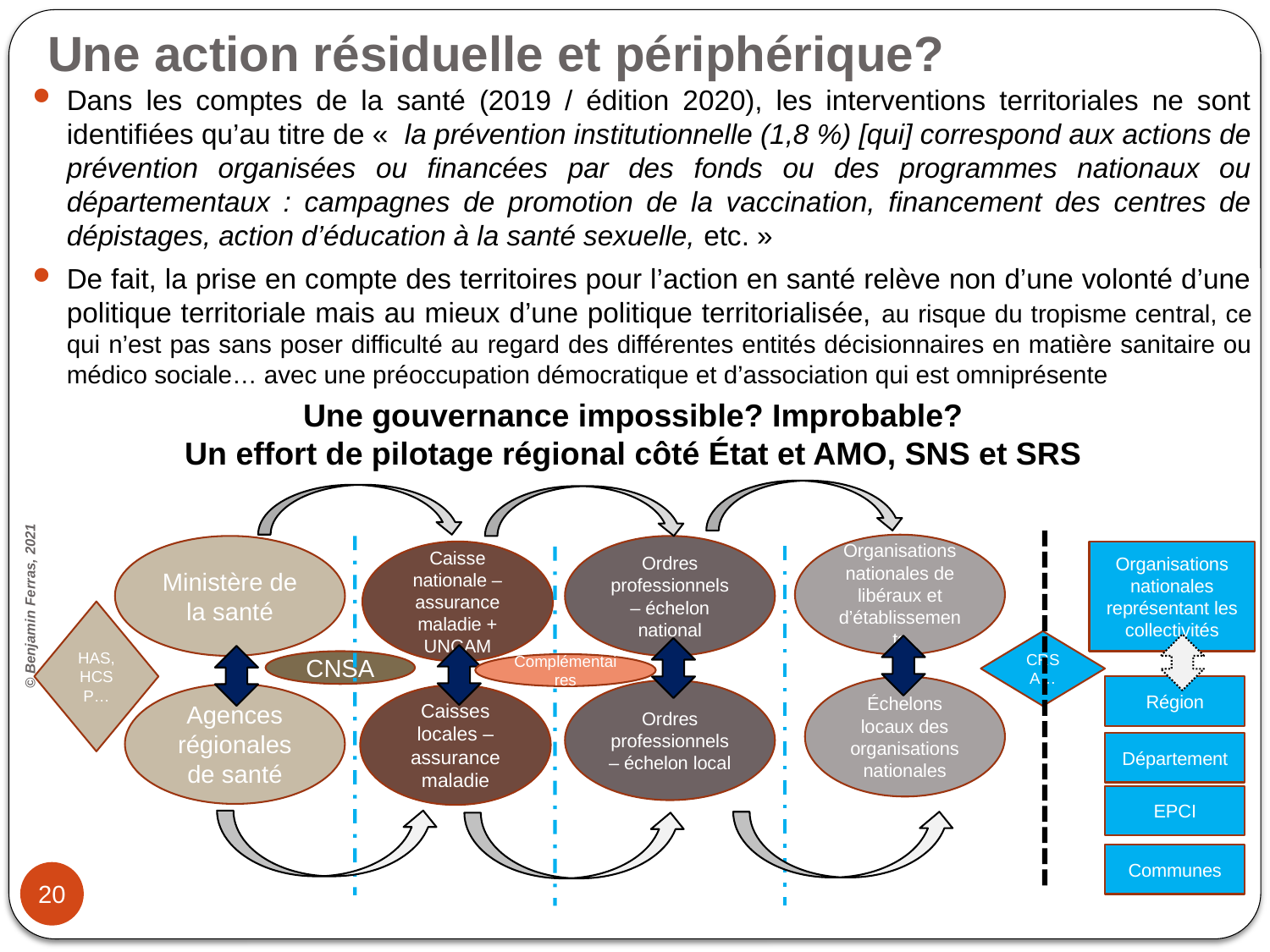

# Une action résiduelle et périphérique?
Dans les comptes de la santé (2019 / édition 2020), les interventions territoriales ne sont identifiées qu’au titre de «  la prévention institutionnelle (1,8 %) [qui] correspond aux actions de prévention organisées ou financées par des fonds ou des programmes nationaux ou départementaux : campagnes de promotion de la vaccination, financement des centres de dépistages, action d’éducation à la santé sexuelle, etc. »
De fait, la prise en compte des territoires pour l’action en santé relève non d’une volonté d’une politique territoriale mais au mieux d’une politique territorialisée, au risque du tropisme central, ce qui n’est pas sans poser difficulté au regard des différentes entités décisionnaires en matière sanitaire ou médico sociale… avec une préoccupation démocratique et d’association qui est omniprésente
Une gouvernance impossible? Improbable?
Un effort de pilotage régional côté État et AMO, SNS et SRS

Organisations nationales de libéraux et d’établissements
Ministère de la santé
Ordres professionnels – échelon national
Caisse nationale – assurance maladie + UNCAM
Organisations nationales représentant les collectivités
HAS, HCSP…
CRSA…

CNSA
Complémentaires
Région
Échelons locaux des organisations nationales
Ordres professionnels – échelon local
Agences régionales de santé
Caisses locales – assurance maladie
Département
EPCI

Communes
20